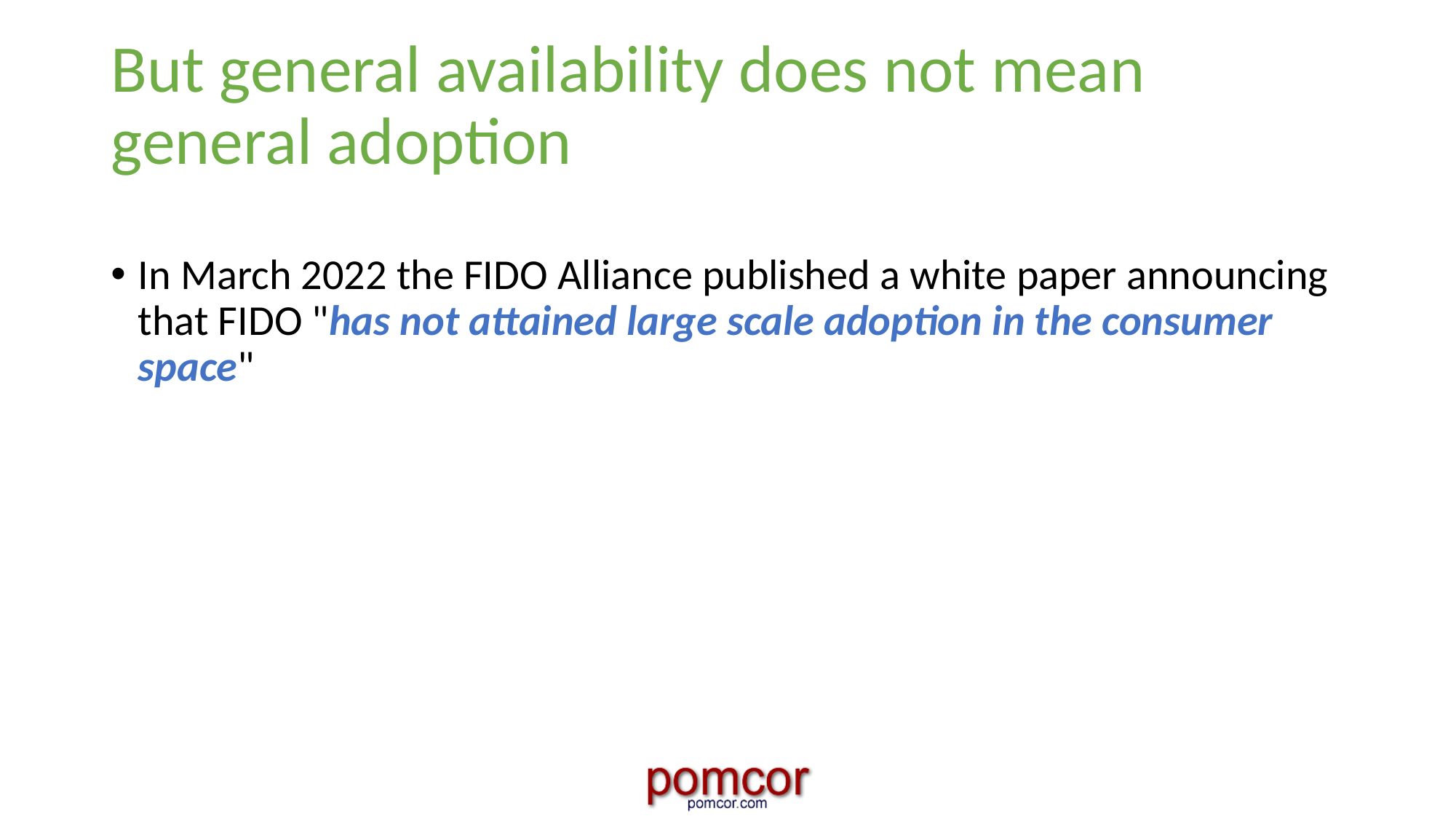

# But general availability does not mean general adoption
In March 2022 the FIDO Alliance published a white paper announcing that FIDO "has not attained large scale adoption in the consumer space"